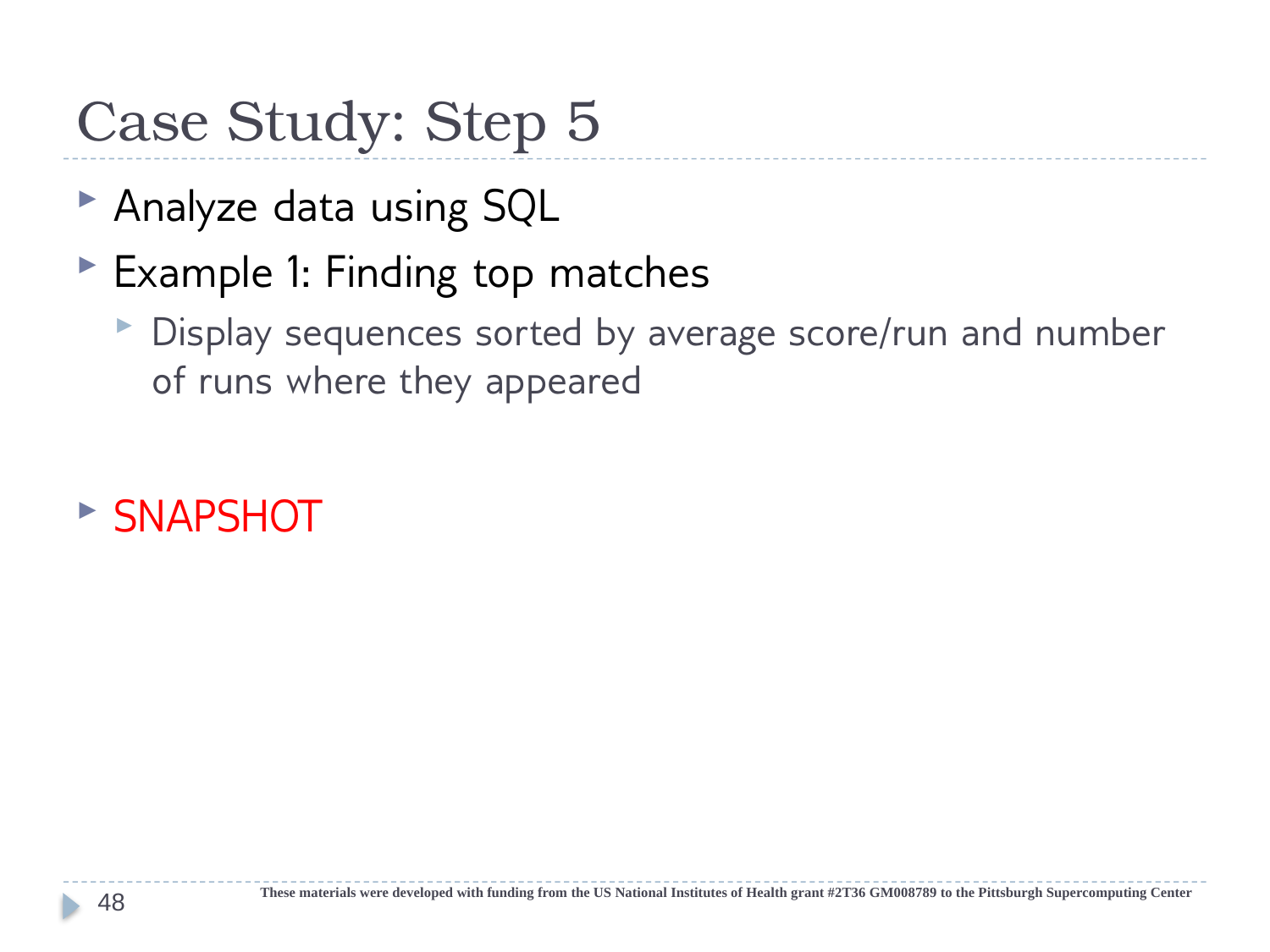

# Case Study: Step 5
Analyze data using SQL
Example 1: Finding top matches
Display sequences sorted by average score/run and number of runs where they appeared

SNAPSHOT

These materials were developed with funding from the US National Institutes of Health grant #2T36 GM008789 to the Pittsburgh Supercomputing Center
48